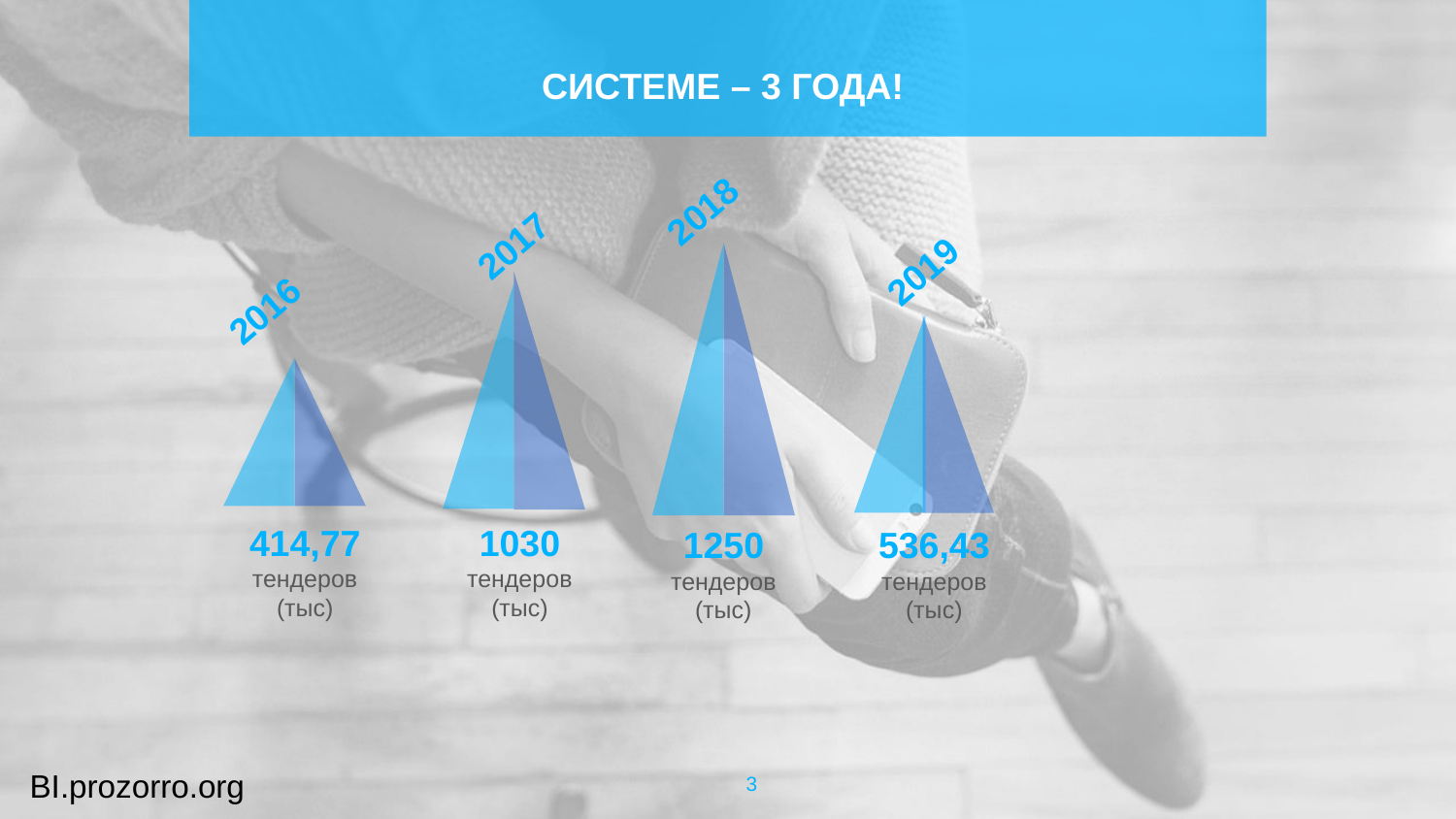

# СИСТЕМЕ – 3 ГОДА!
2018
2017
2019

2016

414,77
тендеров (тыс)
1030
тендеров (тыс)
1250
тендеров (тыс)
536,43
тендеров (тыс)

BI.prozorro.org
3